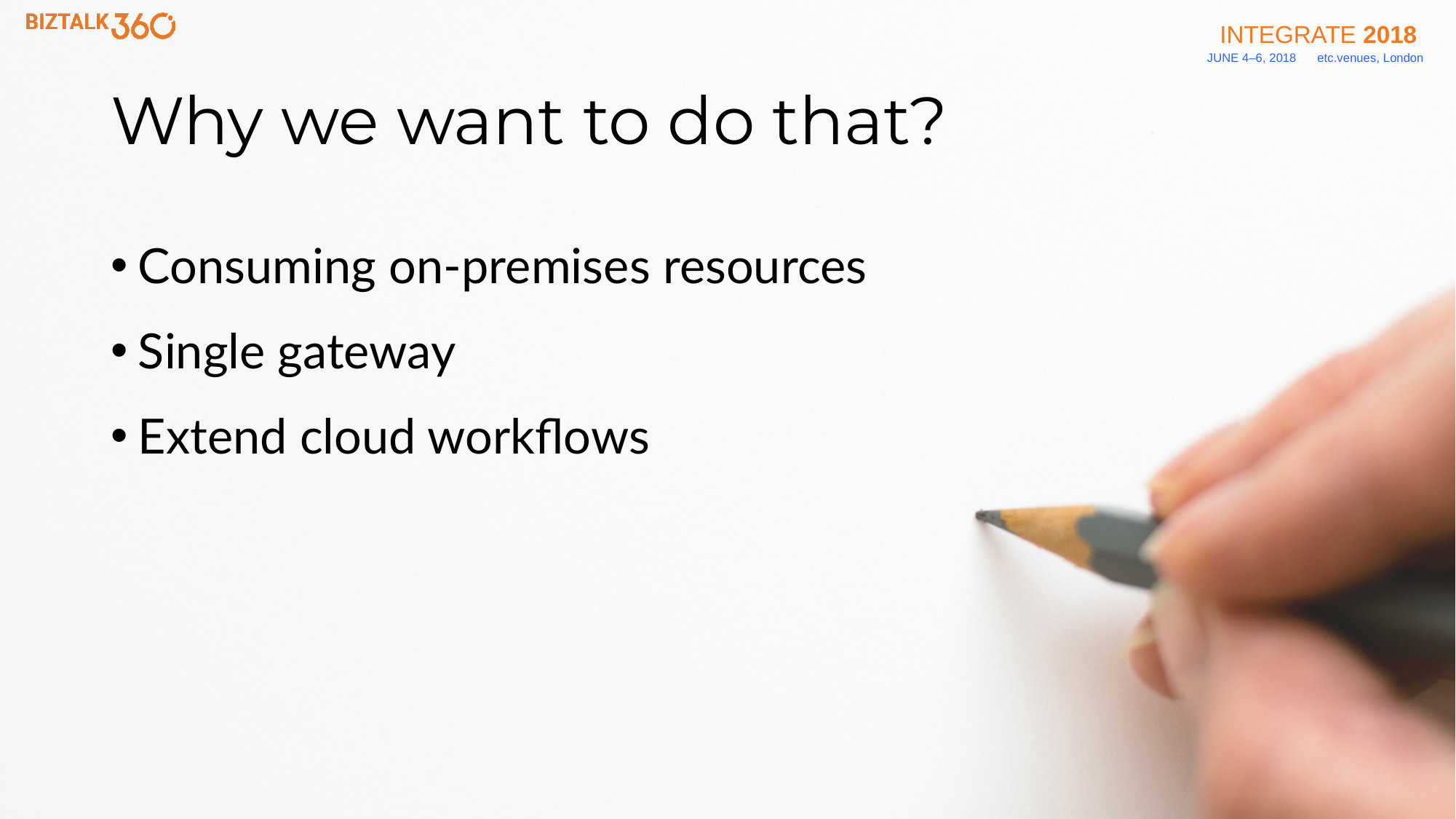

# Why we want to do that?
Consuming on-premises resources
Single gateway
Extend cloud workflows